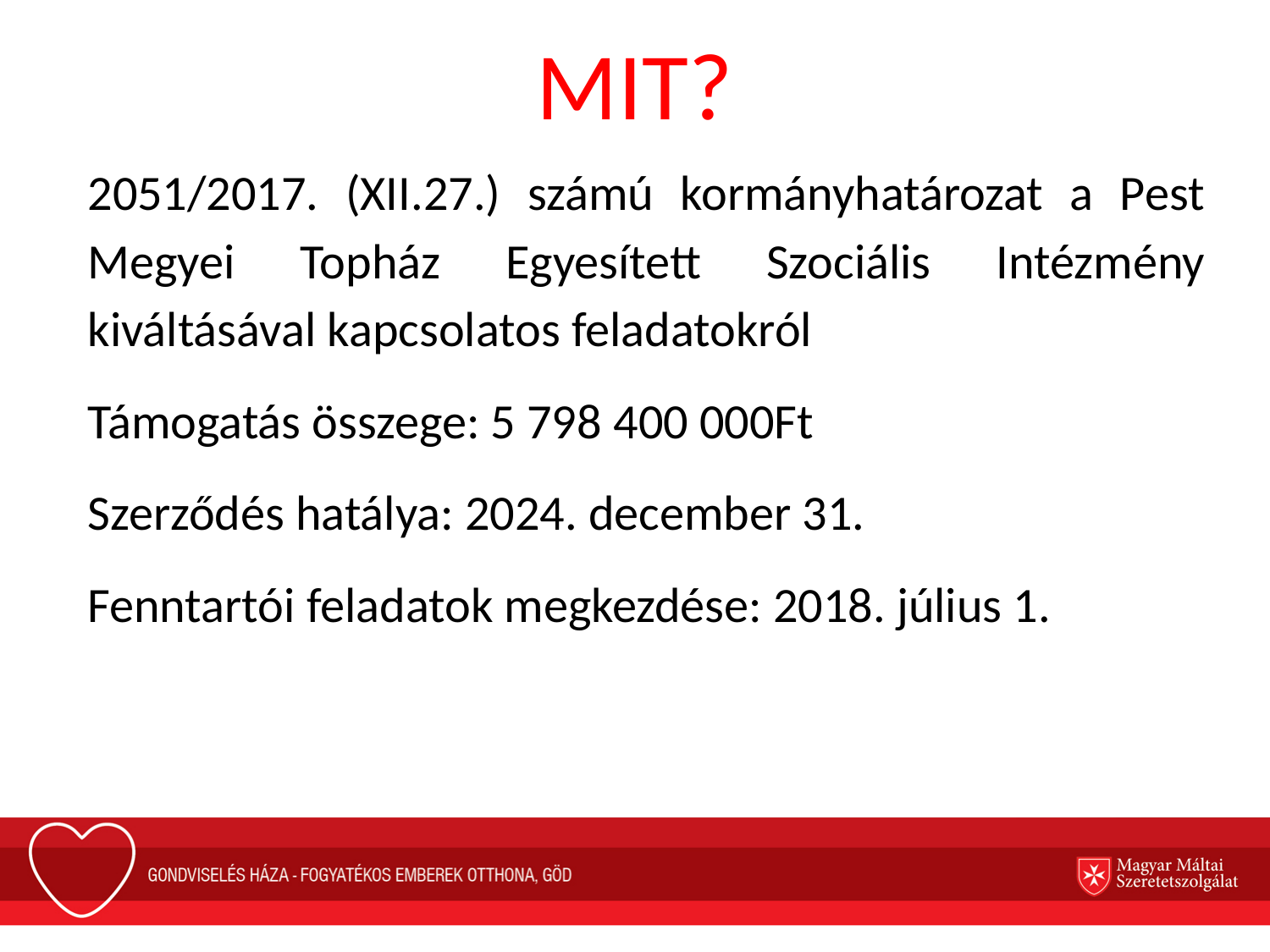

MIT?
2051/2017. (XII.27.) számú kormányhatározat a Pest Megyei Topház Egyesített Szociális Intézmény kiváltásával kapcsolatos feladatokról
Támogatás összege: 5 798 400 000Ft
Szerződés hatálya: 2024. december 31.
Fenntartói feladatok megkezdése: 2018. július 1.